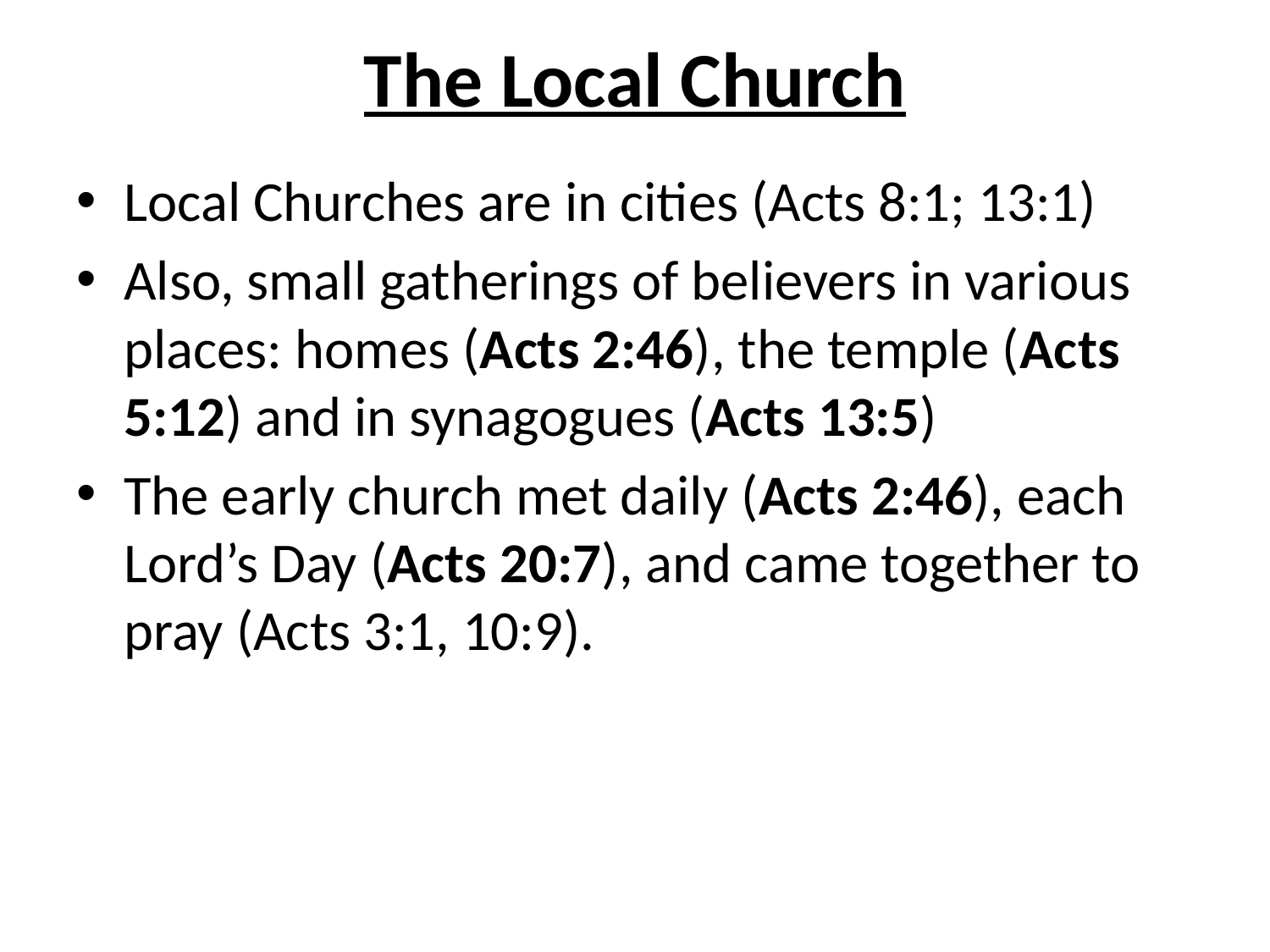

# The Local Church

Local Churches are in cities (Acts 8:1; 13:1)
Also, small gatherings of believers in various places: homes (Acts 2:46), the temple (Acts 5:12) and in synagogues (Acts 13:5)
The early church met daily (Acts 2:46), each Lord’s Day (Acts 20:7), and came together to pray (Acts 3:1, 10:9).